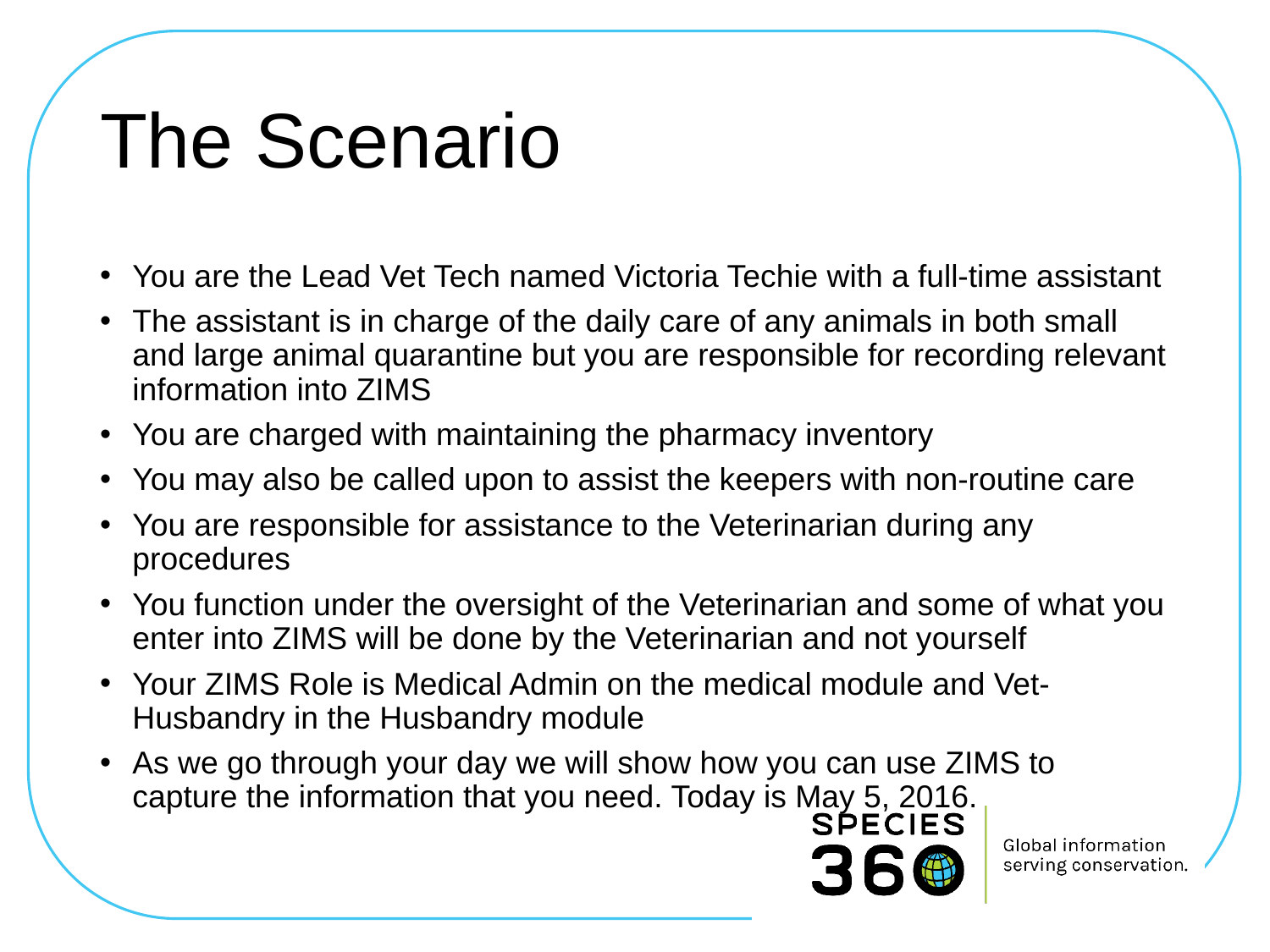

# The Scenario
You are the Lead Vet Tech named Victoria Techie with a full-time assistant
The assistant is in charge of the daily care of any animals in both small and large animal quarantine but you are responsible for recording relevant information into ZIMS
You are charged with maintaining the pharmacy inventory
You may also be called upon to assist the keepers with non-routine care
You are responsible for assistance to the Veterinarian during any procedures
You function under the oversight of the Veterinarian and some of what you enter into ZIMS will be done by the Veterinarian and not yourself
Your ZIMS Role is Medical Admin on the medical module and Vet-Husbandry in the Husbandry module
As we go through your day we will show how you can use ZIMS to capture the information that you need. Today is May 5, 2016.